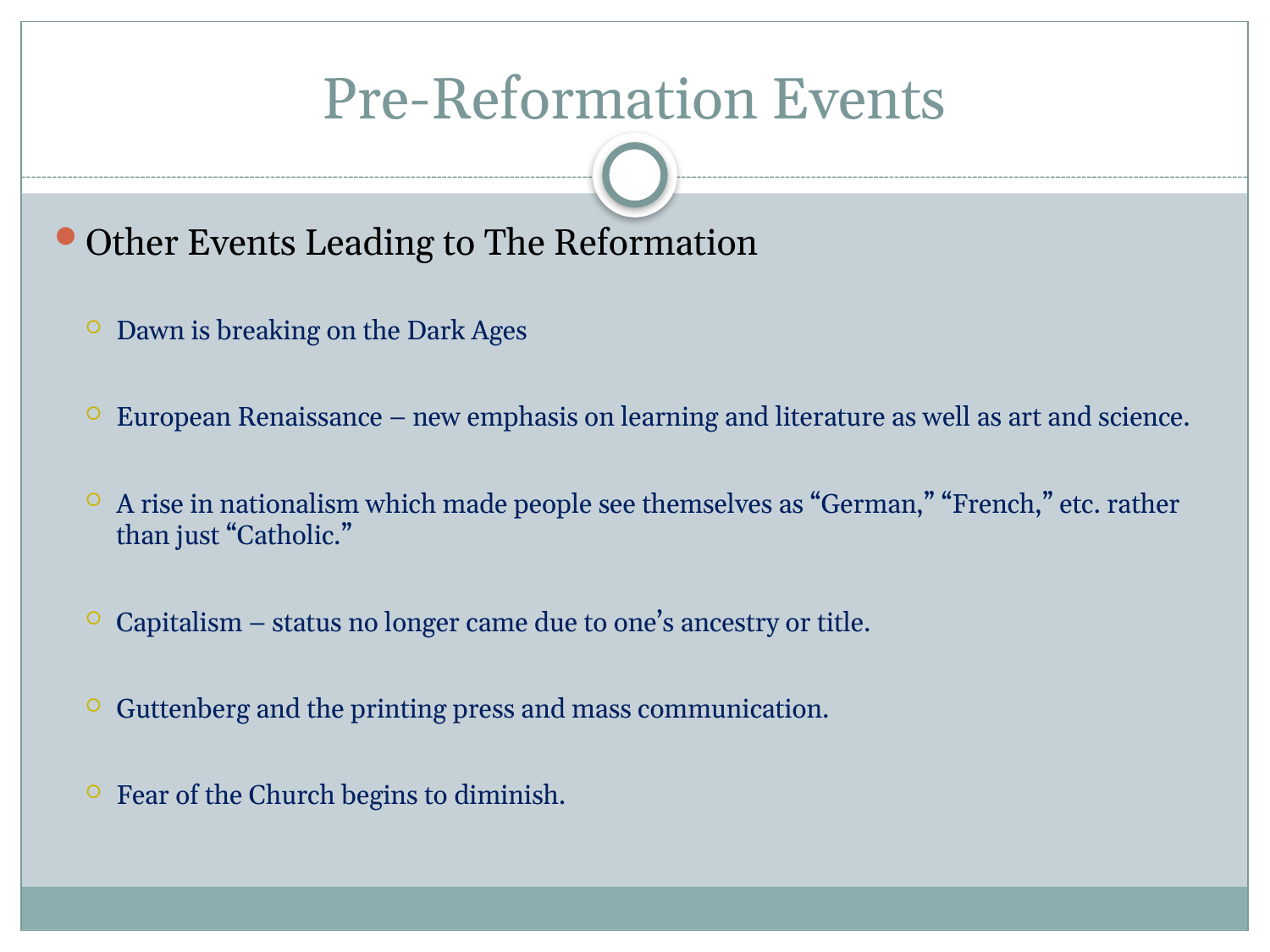

# Pre-Reformation Events
Other Events Leading to The Reformation

Dawn is breaking on the Dark Ages

European Renaissance – new emphasis on learning and literature as well as art and science.

A rise in nationalism which made people see themselves as “German,” “French,” etc. rather than just “Catholic.”

Capitalism – status no longer came due to one’s ancestry or title.

Guttenberg and the printing press and mass communication.

Fear of the Church begins to diminish.